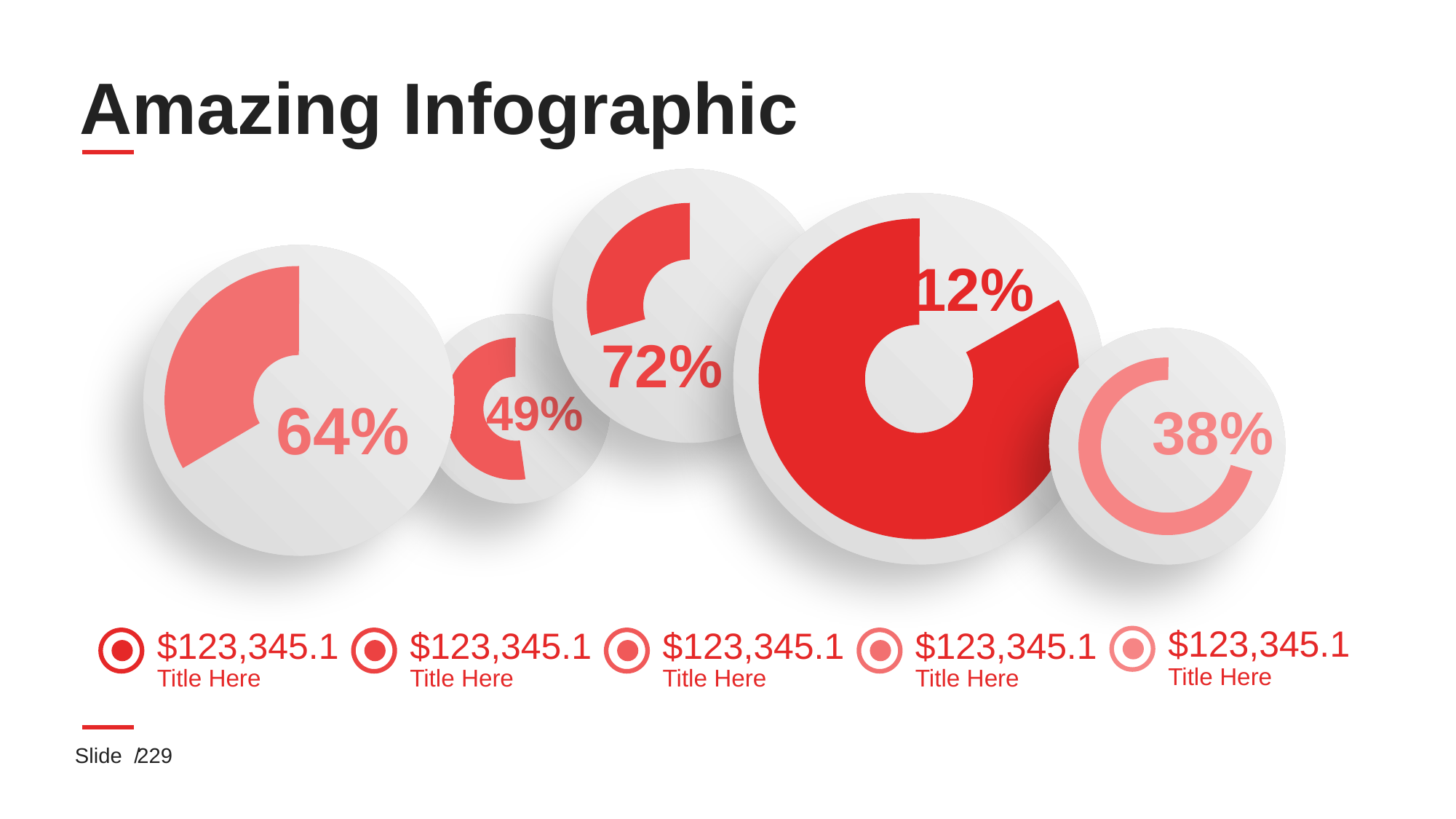

# Amazing Infographic

72%

12%

64%

49%

38%
$123,345.1
Title Here

$123,345.1
Title Here

$123,345.1
Title Here

$123,345.1
Title Here

$123,345.1
Title Here